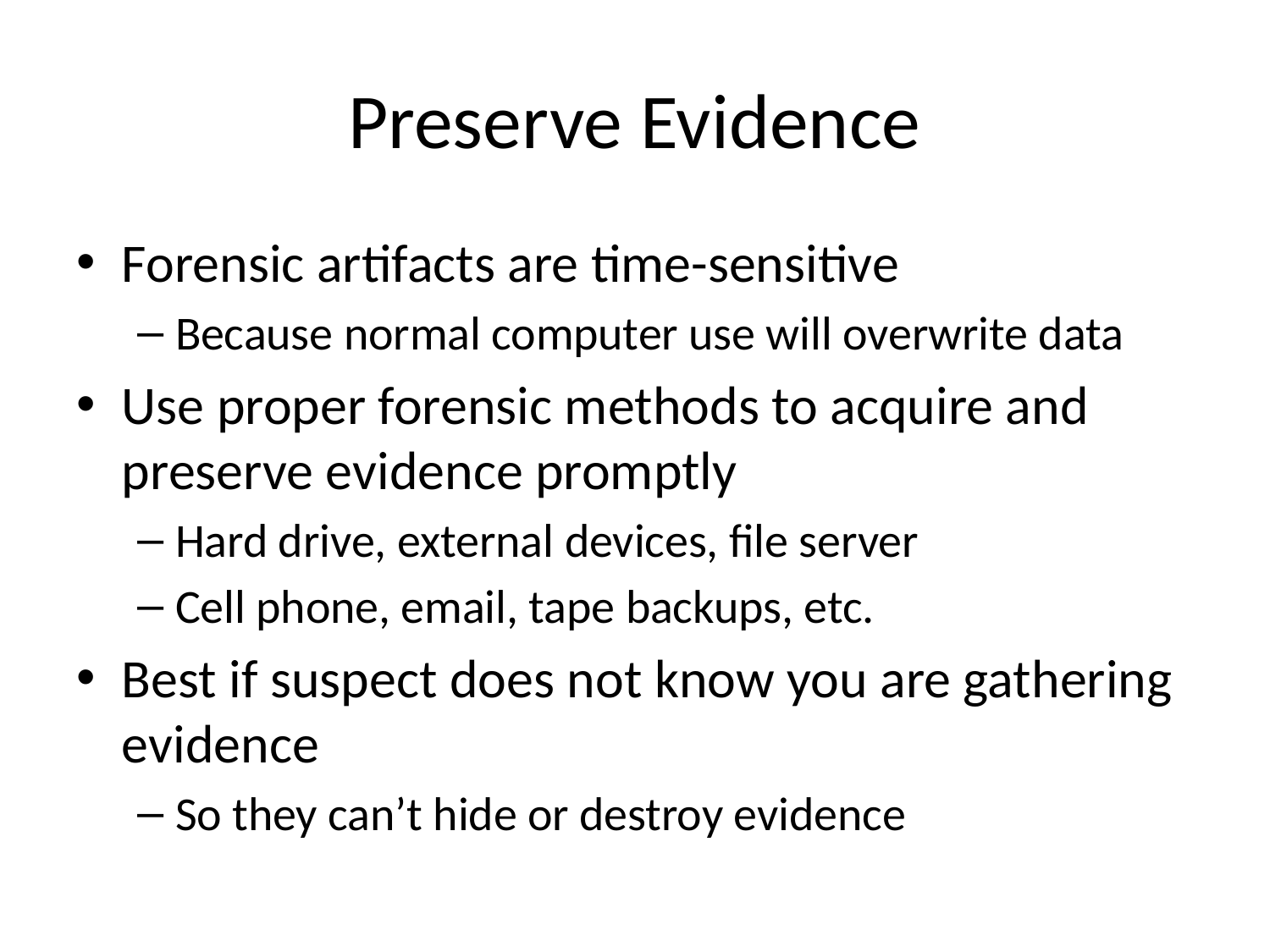

# Preserve Evidence
Forensic artifacts are time-sensitive
Because normal computer use will overwrite data
Use proper forensic methods to acquire and preserve evidence promptly
Hard drive, external devices, file server
Cell phone, email, tape backups, etc.
Best if suspect does not know you are gathering evidence
So they can’t hide or destroy evidence